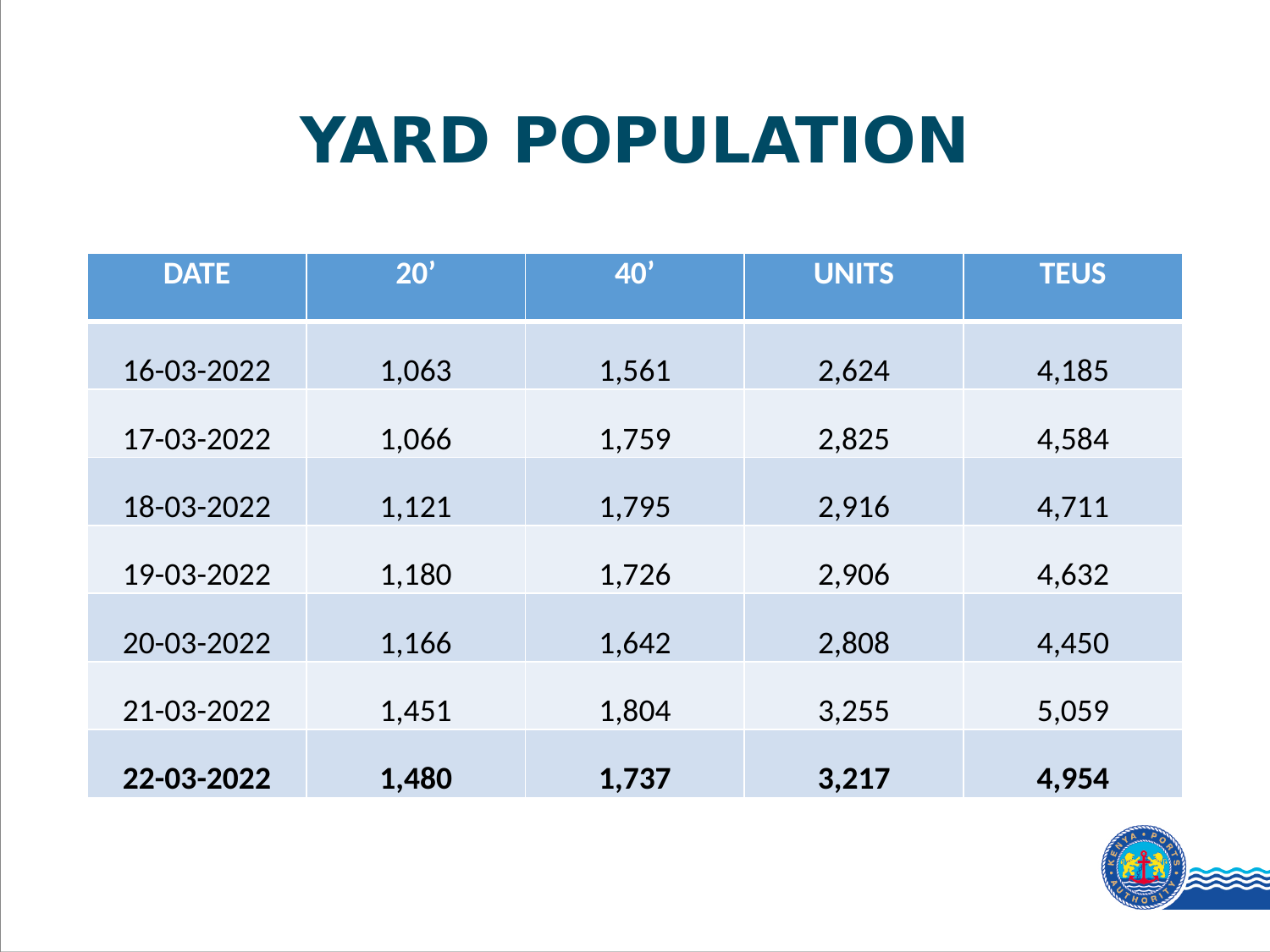

# YARD POPULATION
| DATE | 20’ | 40’ | UNITS | TEUS |
| --- | --- | --- | --- | --- |
| 16-03-2022 | 1,063 | 1,561 | 2,624 | 4,185 |
| 17-03-2022 | 1,066 | 1,759 | 2,825 | 4,584 |
| 18-03-2022 | 1,121 | 1,795 | 2,916 | 4,711 |
| 19-03-2022 | 1,180 | 1,726 | 2,906 | 4,632 |
| 20-03-2022 | 1,166 | 1,642 | 2,808 | 4,450 |
| 21-03-2022 | 1,451 | 1,804 | 3,255 | 5,059 |
| 22-03-2022 | 1,480 | 1,737 | 3,217 | 4,954 |